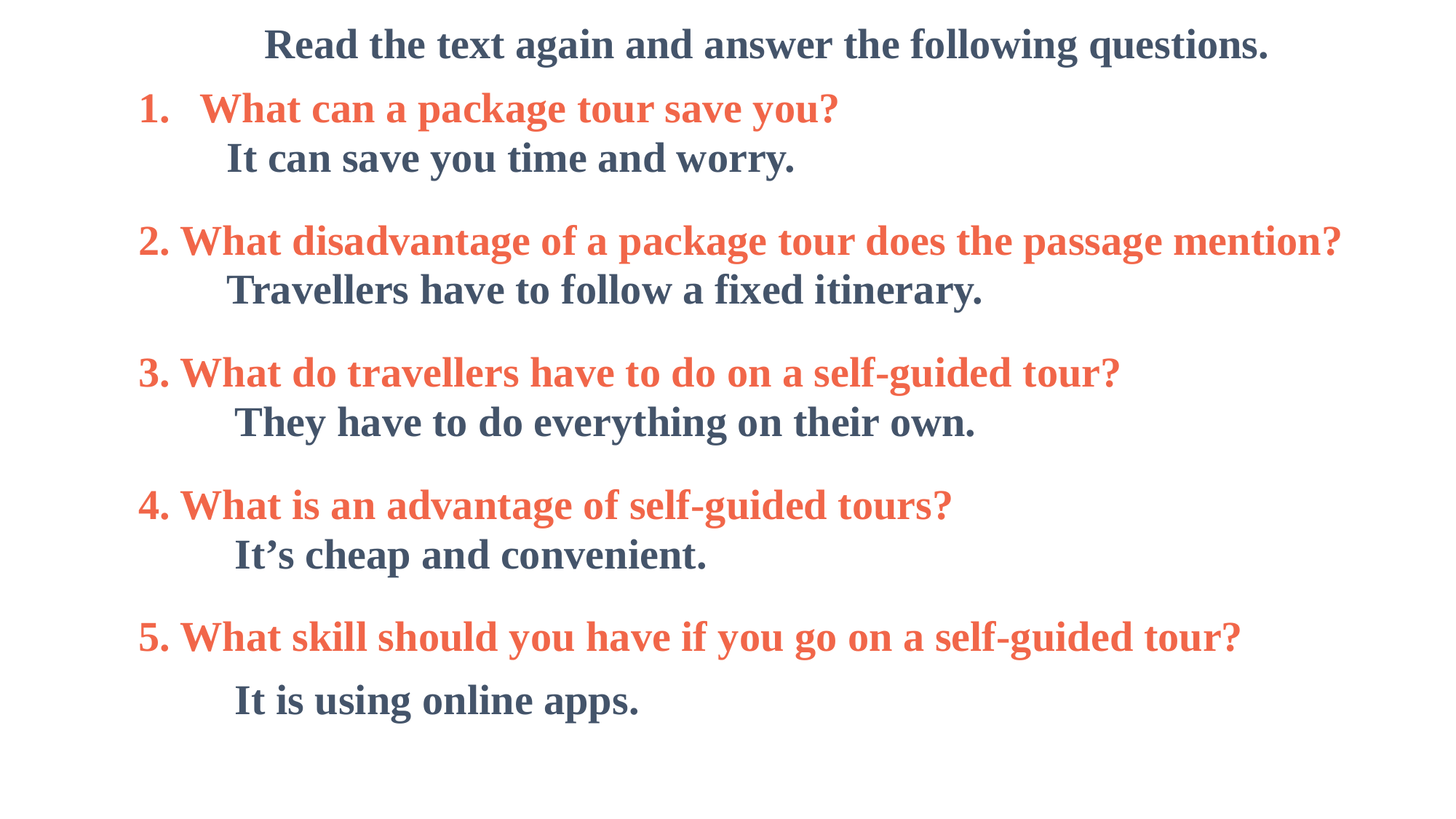

Read the text again and answer the following questions.
What can a package tour save you?

2. What disadvantage of a package tour does the passage mention?

3. What do travellers have to do on a self-guided tour?

4. What is an advantage of self-guided tours?

5. What skill should you have if you go on a self-guided tour?

It can save you time and worry.

Travellers have to follow a fixed itinerary.
They have to do everything on their own.
It’s cheap and convenient.
It is using online apps.